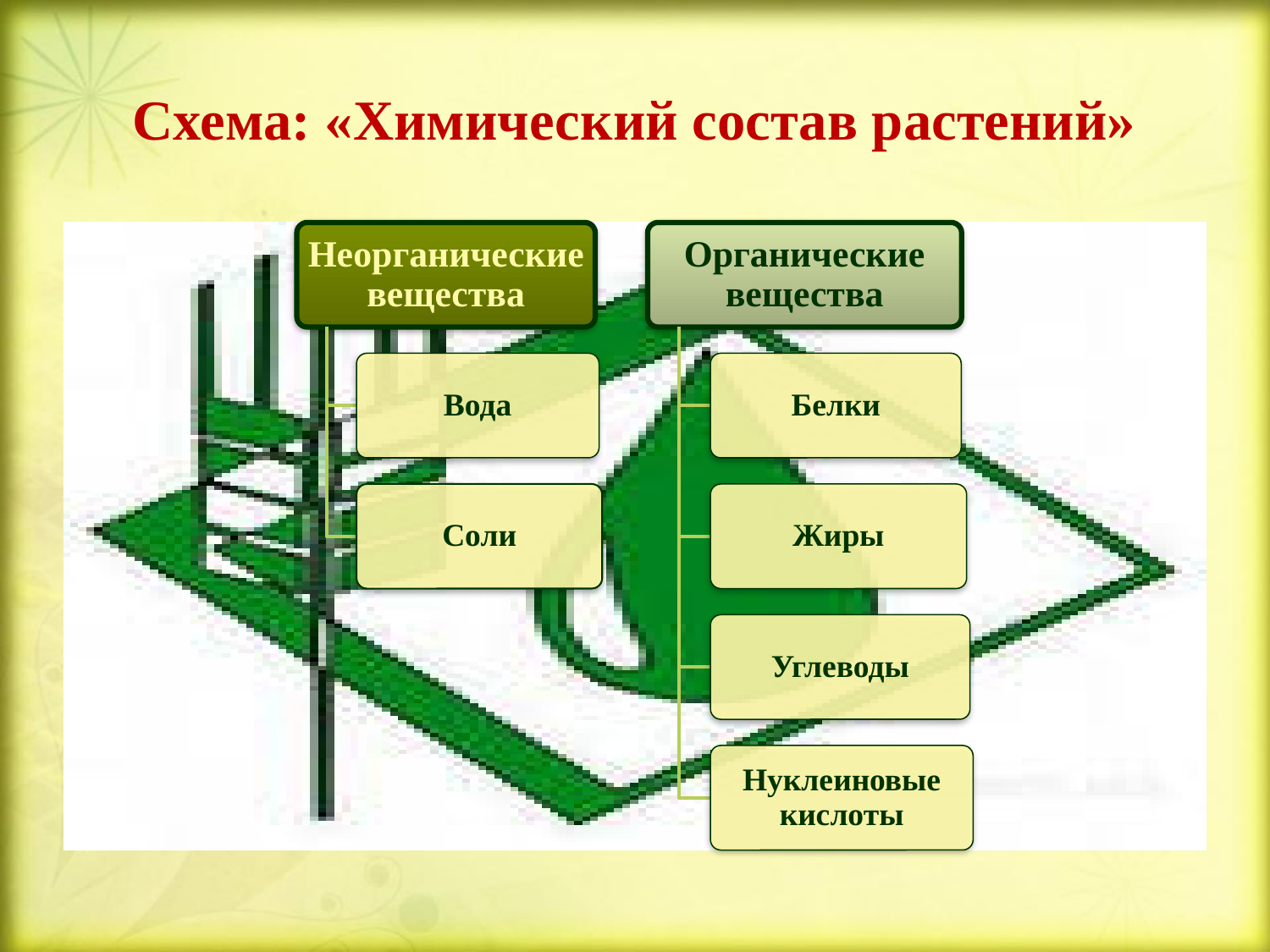

# Схема: «Химический состав растений»
Неорганические вещества
Вода
Соли
Органические вещества
Белки
Жиры
Углеводы
Нуклеиновые кислоты